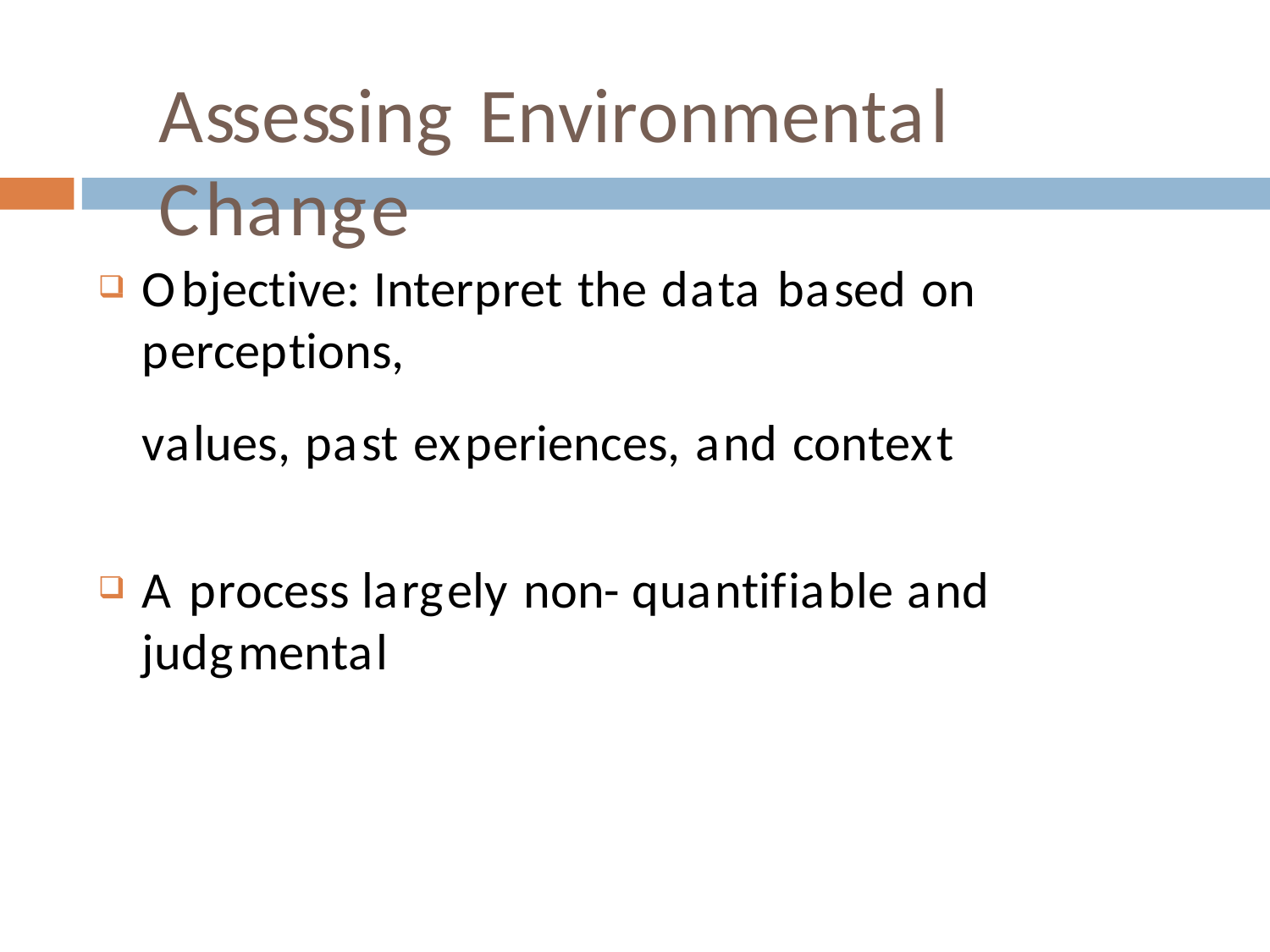

# Assessing Environmental Change
Objective: Interpret the data based on perceptions,
values, past experiences, and context

A process largely non- quantifiable and judgmental